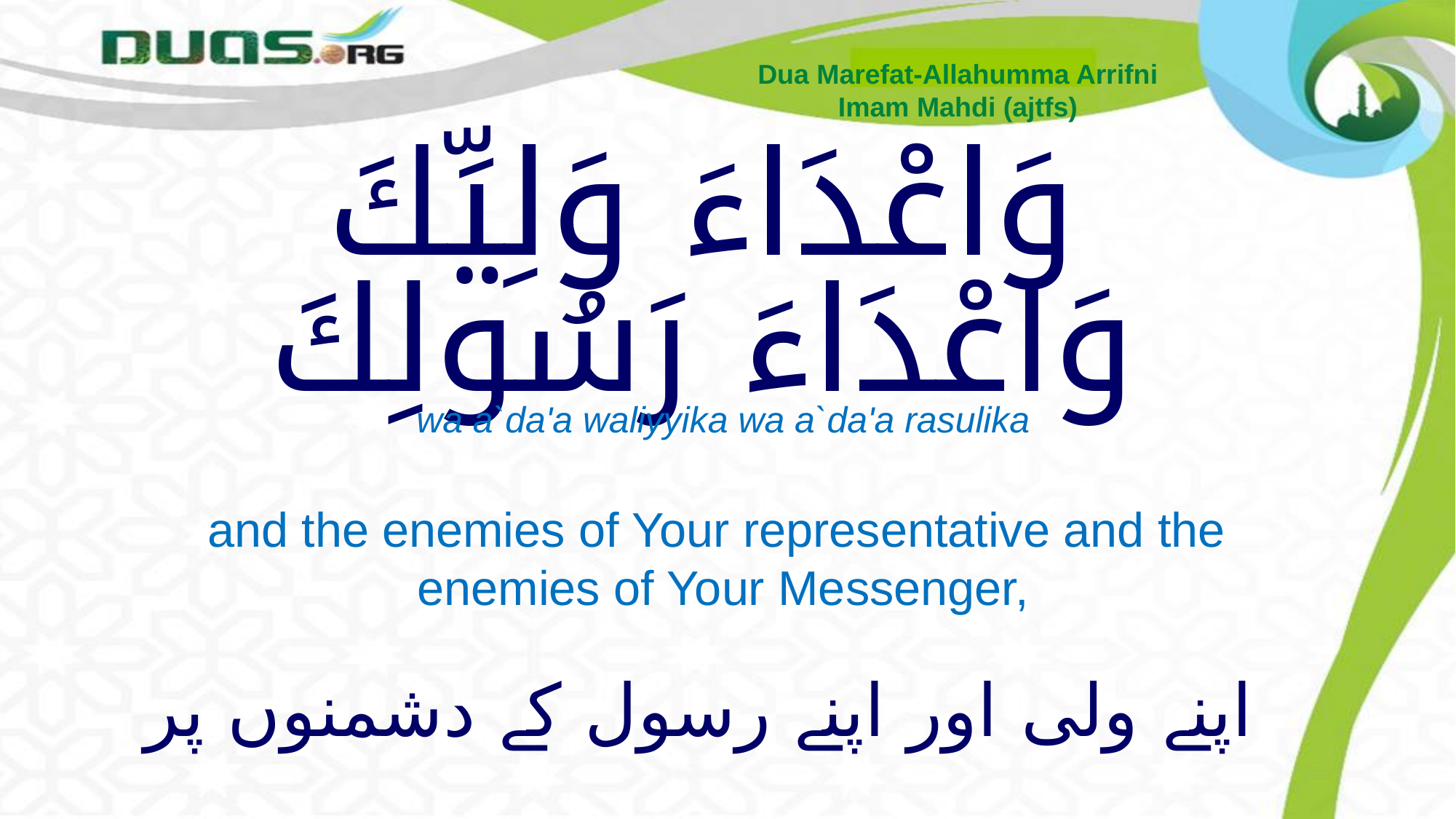

Dua Marefat-Allahumma Arrifni
Imam Mahdi (ajtfs)
# وَاعْدَاءَ وَلِيِّكَ وَاعْدَاءَ رَسُولِكَ

wa a`da'a waliyyika wa a`da'a rasulika

and the enemies of Your representative and the
enemies of Your Messenger,
اپنے ولی اور اپنے رسول کے دشمنوں پر